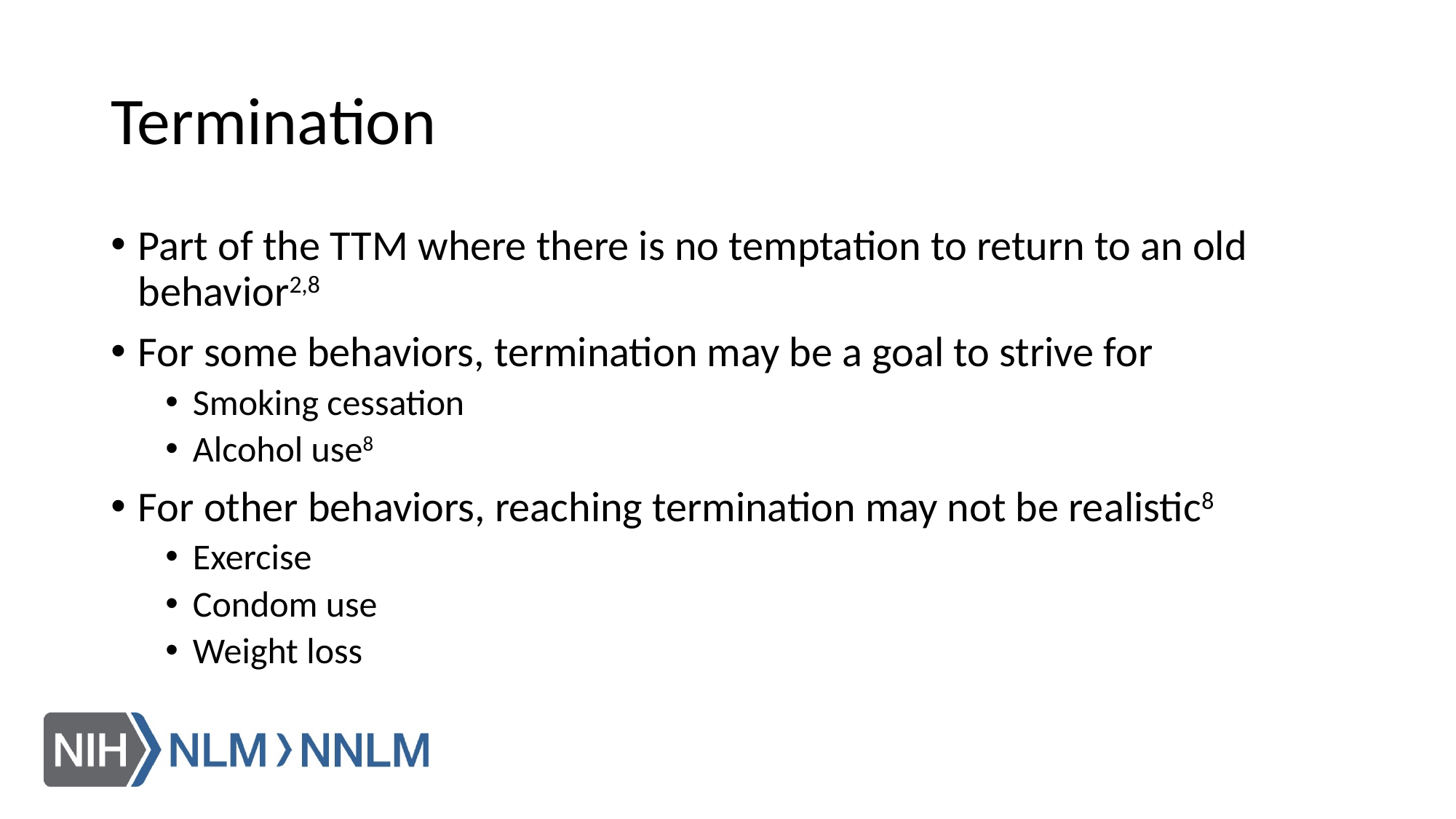

# Termination
Part of the TTM where there is no temptation to return to an old behavior2,8
For some behaviors, termination may be a goal to strive for
Smoking cessation
Alcohol use8
For other behaviors, reaching termination may not be realistic8
Exercise
Condom use
Weight loss